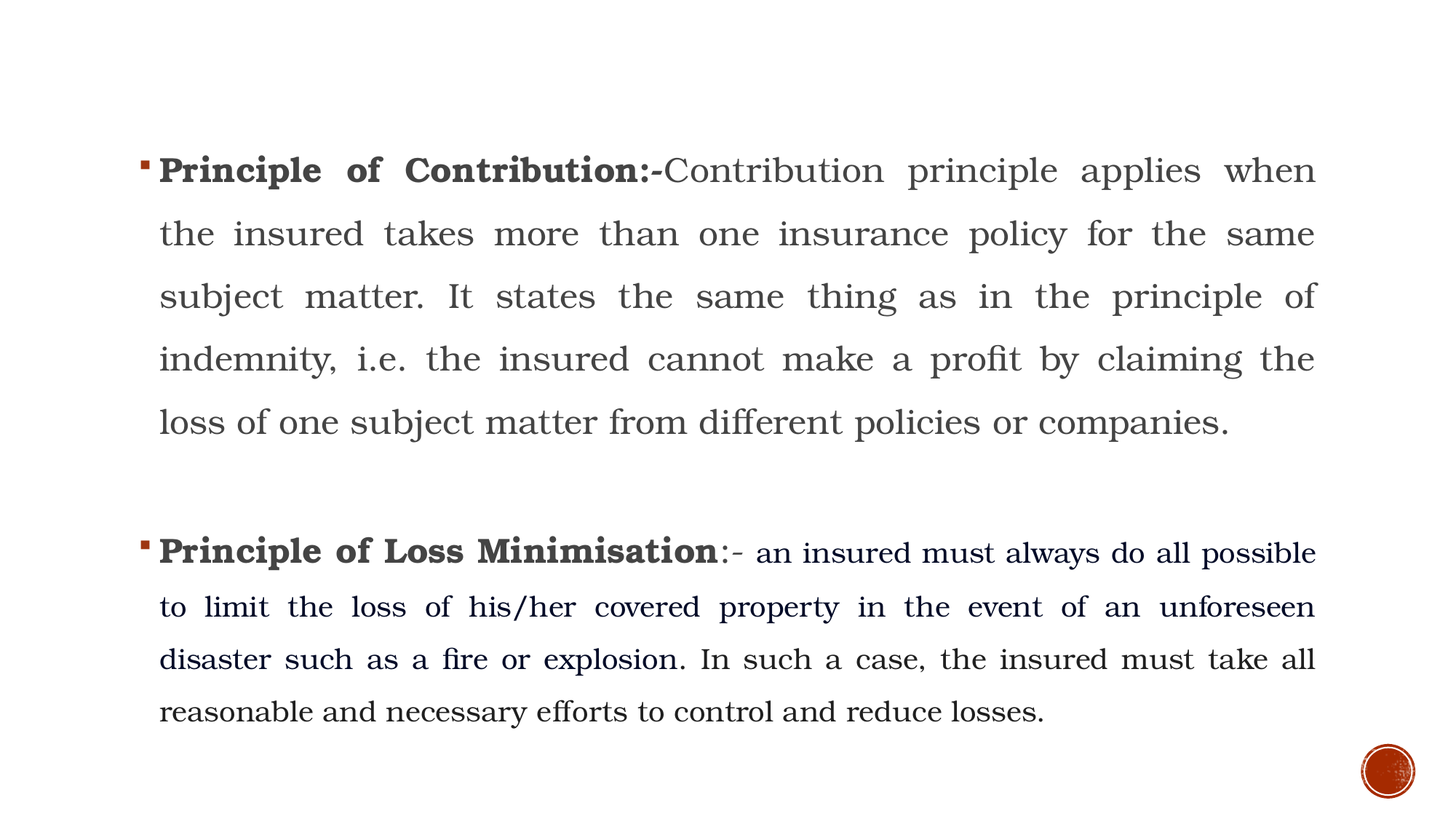

Principle of Contribution:-Contribution principle applies when the insured takes more than one insurance policy for the same subject matter. It states the same thing as in the principle of indemnity, i.e. the insured cannot make a profit by claiming the loss of one subject matter from different policies or companies.

Principle of Loss Minimisation:- an insured must always do all possible to limit the loss of his/her covered property in the event of an unforeseen disaster such as a fire or explosion. In such a case, the insured must take all reasonable and necessary efforts to control and reduce losses.